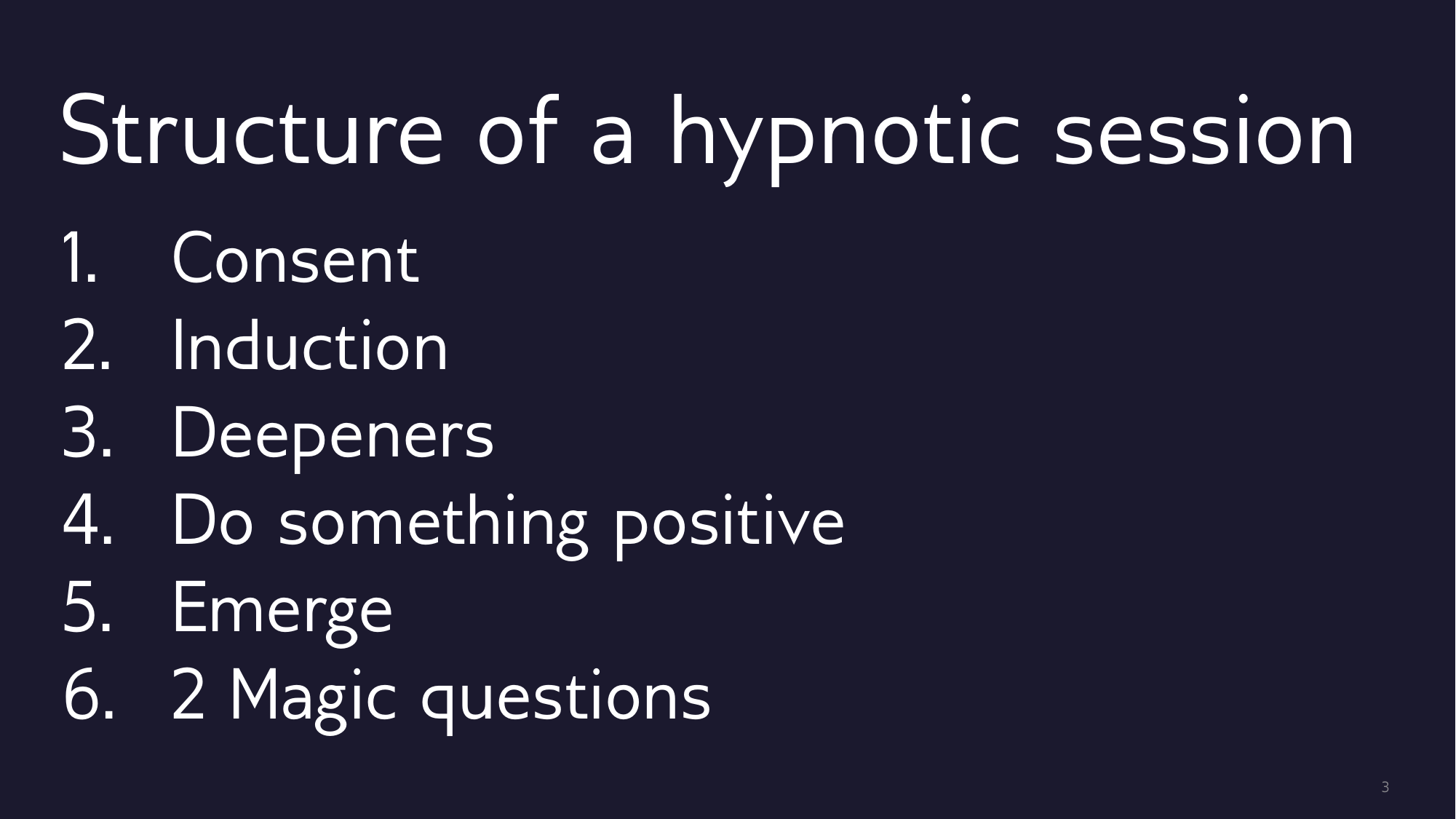

Structure of a hypnotic session
Consent
Induction
Deepeners
Do something positive
Emerge
2 Magic questions
3